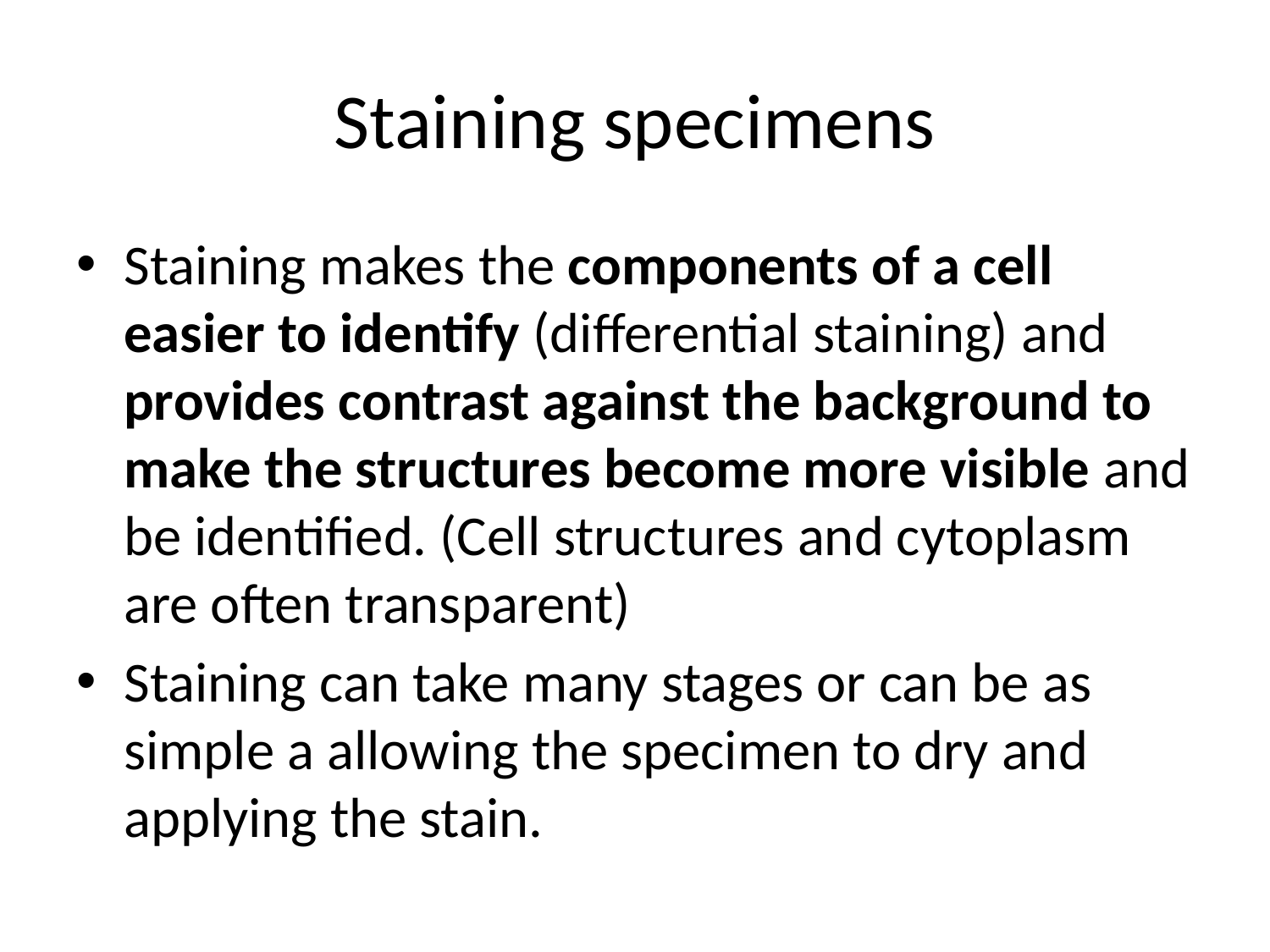

# Staining specimens
Staining makes the components of a cell easier to identify (differential staining) and provides contrast against the background to make the structures become more visible and be identified. (Cell structures and cytoplasm are often transparent)
Staining can take many stages or can be as simple a allowing the specimen to dry and applying the stain.